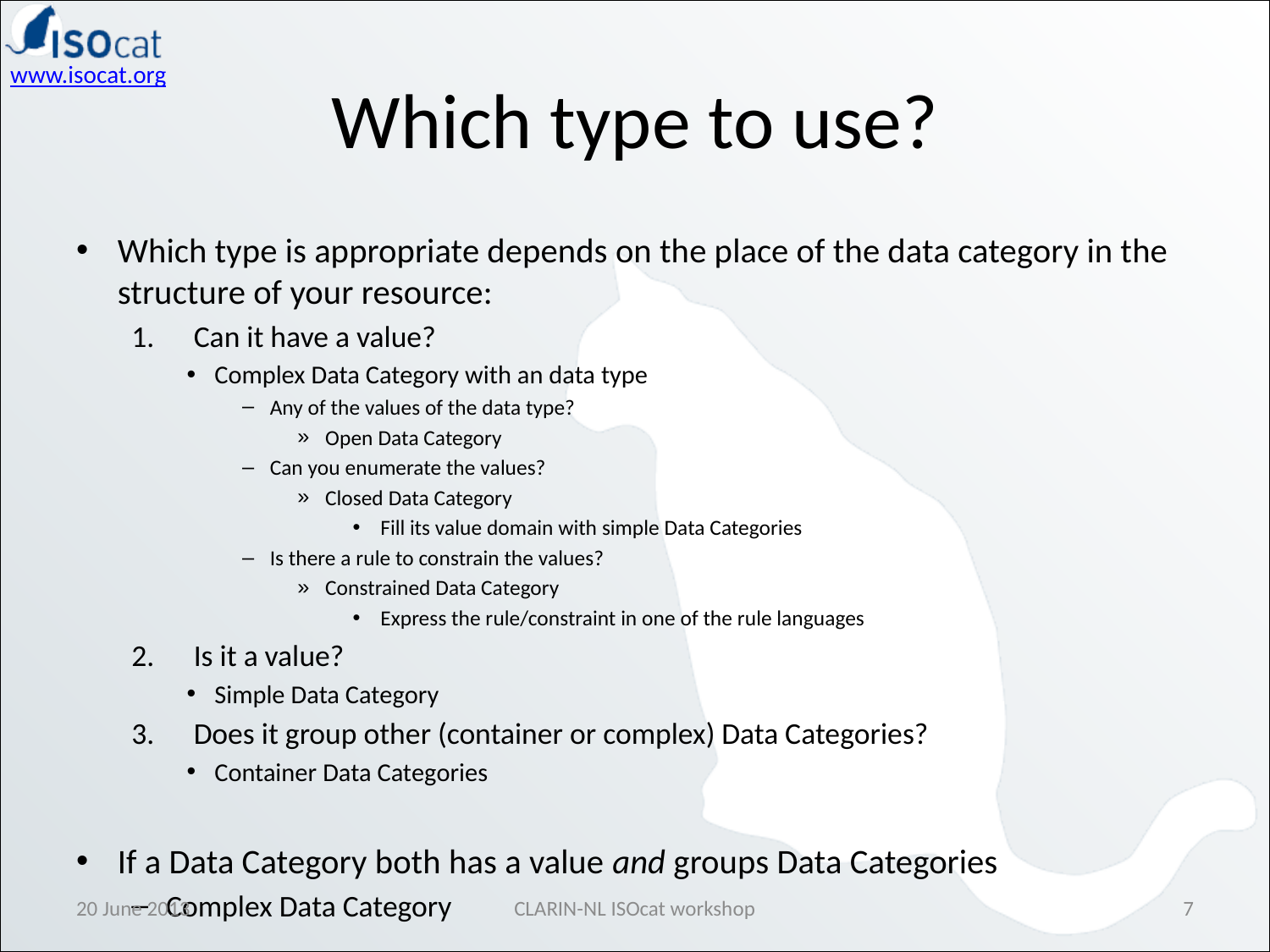

# Which type to use?
Which type is appropriate depends on the place of the data category in the structure of your resource:
Can it have a value?
Complex Data Category with an data type
Any of the values of the data type?
Open Data Category
Can you enumerate the values?
Closed Data Category
Fill its value domain with simple Data Categories
Is there a rule to constrain the values?
Constrained Data Category
Express the rule/constraint in one of the rule languages
Is it a value?
Simple Data Category
Does it group other (container or complex) Data Categories?
Container Data Categories

If a Data Category both has a value and groups Data Categories
Complex Data Category
20 June 2013
CLARIN-NL ISOcat workshop
7